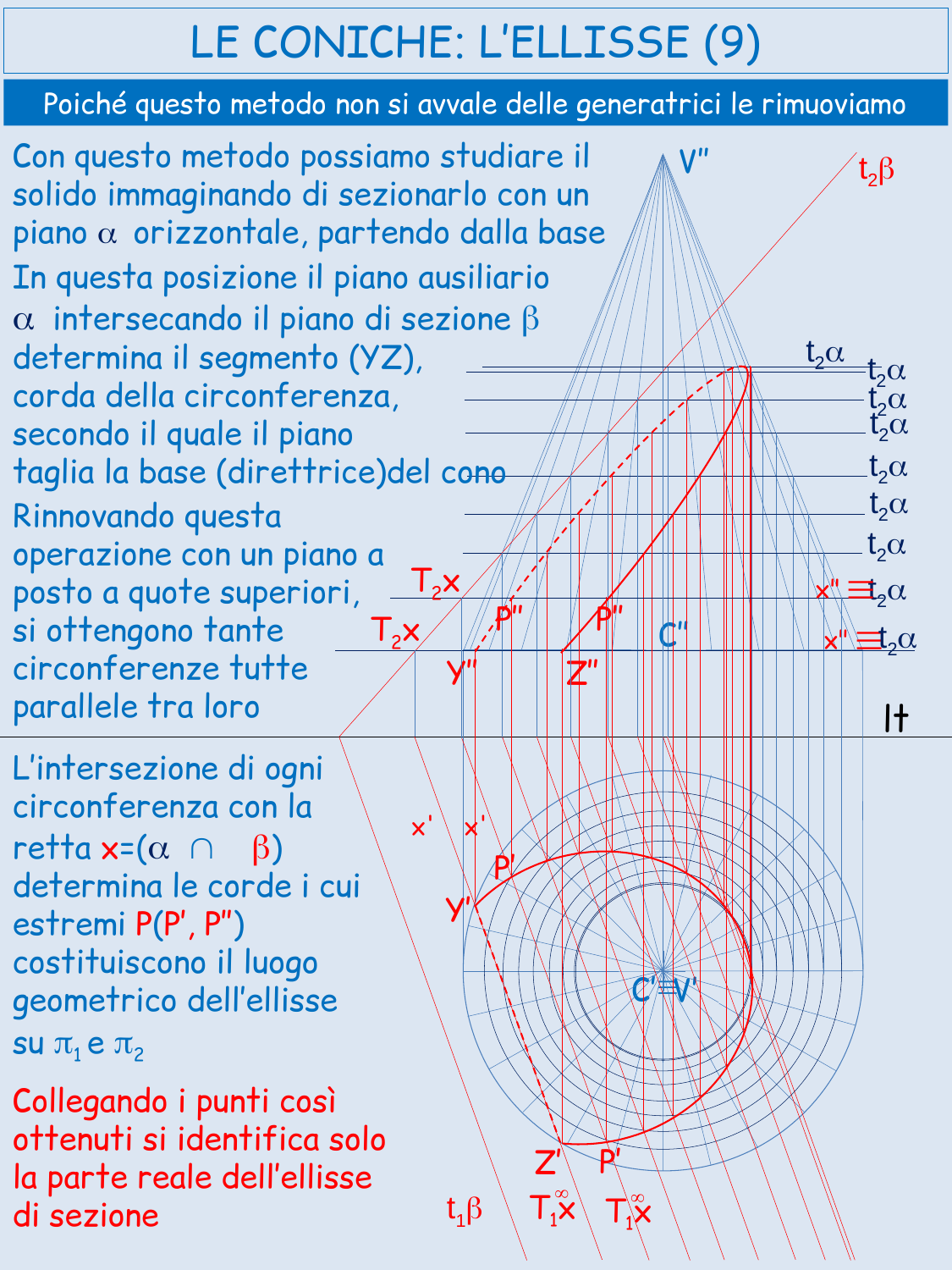

# LE CONICHE: L’ELLISSE (9)
Poiché questo metodo non si avvale delle generatrici le rimuoviamo
Con questo metodo possiamo studiare il solido immaginando di sezionarlo con un piano α orizzontale, partendo dalla base
V’’
t2β
In questa posizione il piano ausiliario α intersecando il piano di sezione β determina il segmento (YZ),
corda della circonferenza,
secondo il quale il piano
taglia la base (direttrice)del cono

t2α
t2α
t2α
t2α
t2α
t2α
Rinnovando questa operazione con un piano a posto a quote superiori, si ottengono tante circonferenze tutte parallele tra loro
t2α
≡
T2x
t2α
x"
P’’
P’’
T2x
≡
C’’
t2α
x"
Y’’
Z’’
lt
L’intersezione di ogni  circonferenza con la retta x=(α ∩  β) determina le corde i cui estremi P(P’, P’’) costituiscono il luogo geometrico dell’ellisse su π1 e π2

x'
x'

P’

Y’

≡
C’

V’
Collegando i punti così ottenuti si identifica solo la parte reale dell’ellisse di sezione
P’
Z’
∞
T1x
∞
T1x
t1β